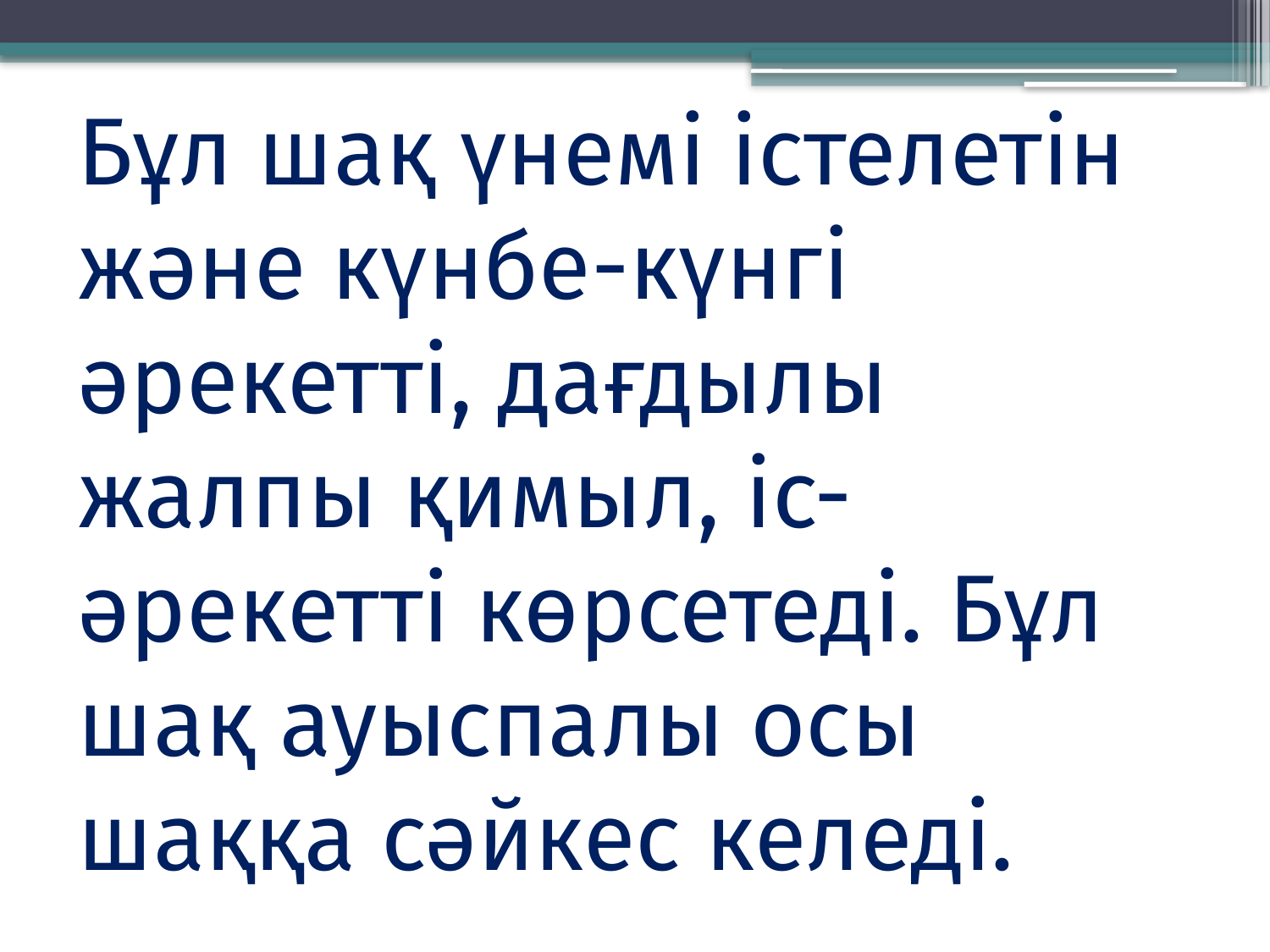

# Бұл шақ үнемі істелетін және күнбе-күнгі әрекетті, дағдылы жалпы қимыл, іс-әрекетті көрсетеді. Бұл шақ ауыспалы осы шаққа сәйкес келеді.